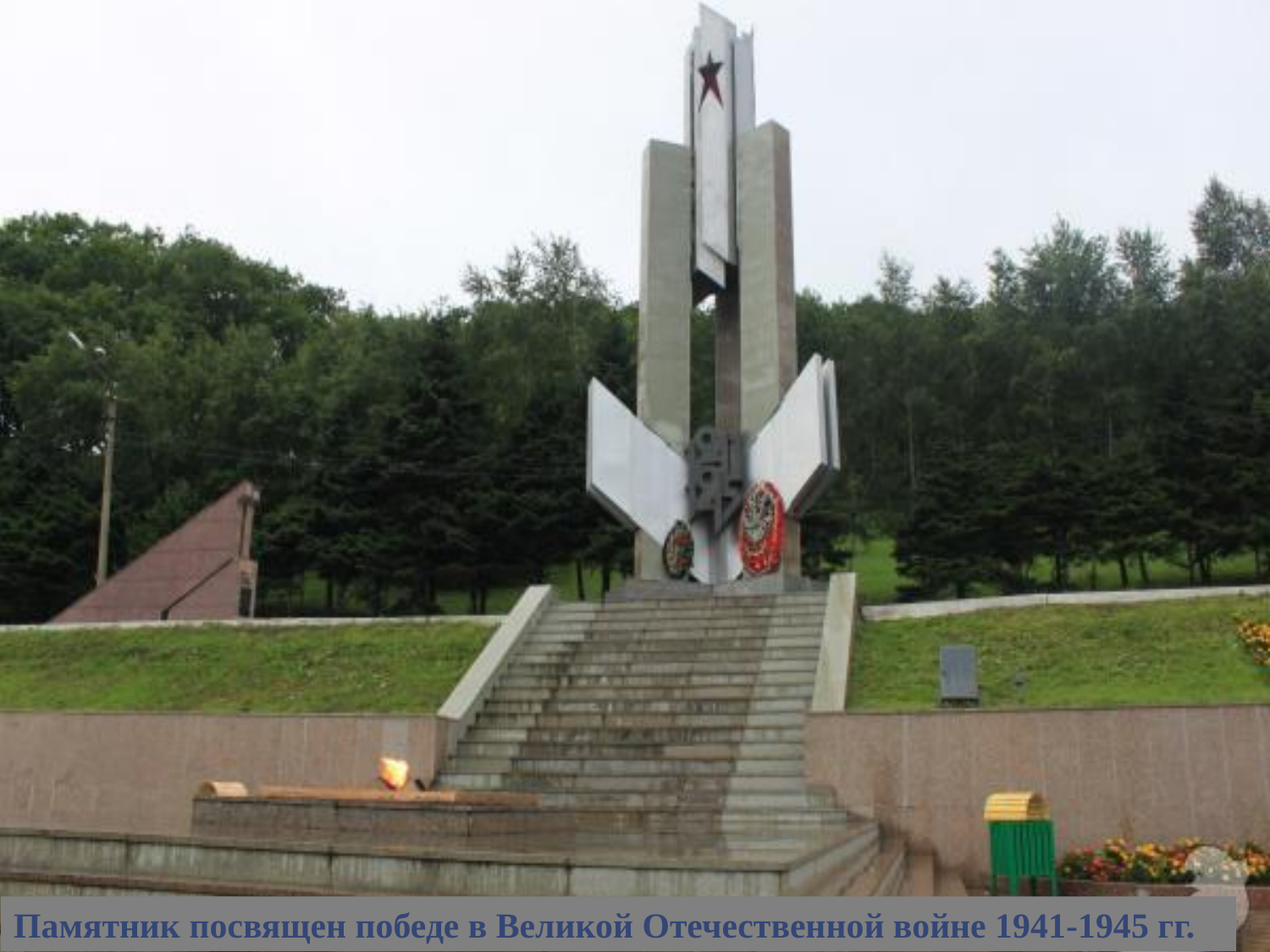

Памятник посвящен победе в Великой Отечественной войне 1941-1945 гг.